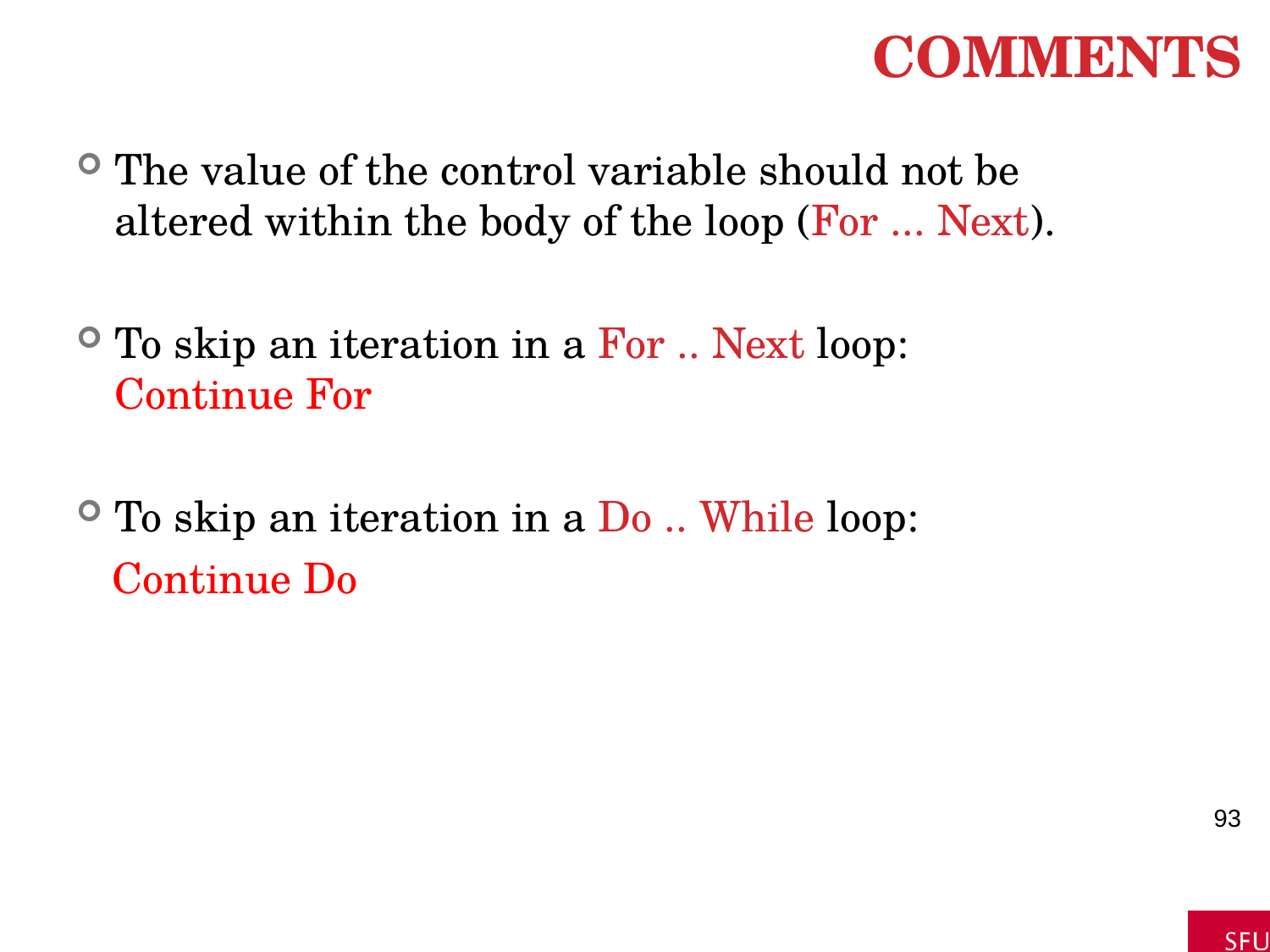

# Comments
The value of the control variable should not be altered within the body of the loop (For ... Next).

To skip an iteration in a For .. Next loop:
Continue For

To skip an iteration in a Do .. While loop:
   Continue Do
93